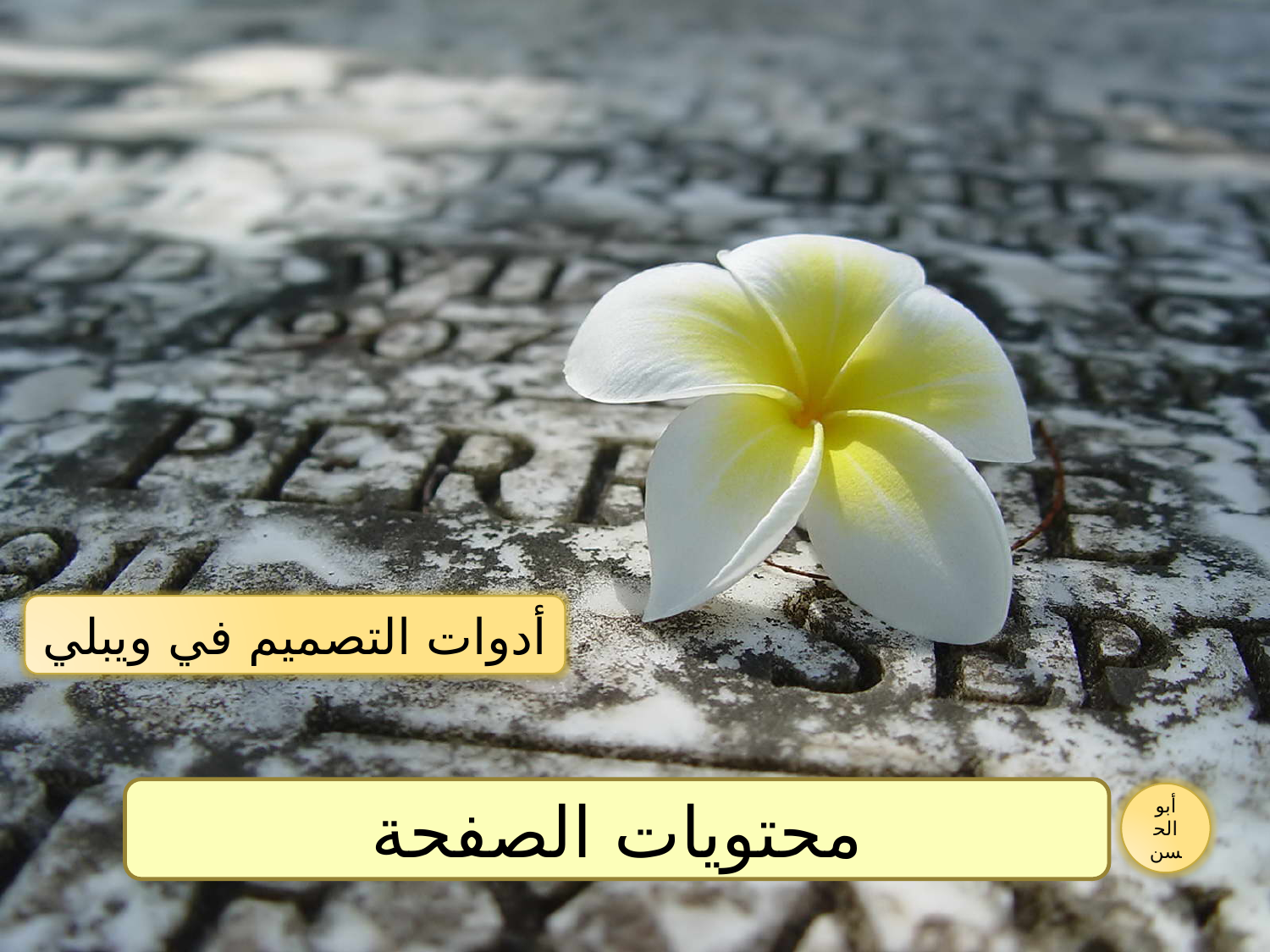

أدوات التصميم في ويبلي
محتويات الصفحة
أبو الحسن